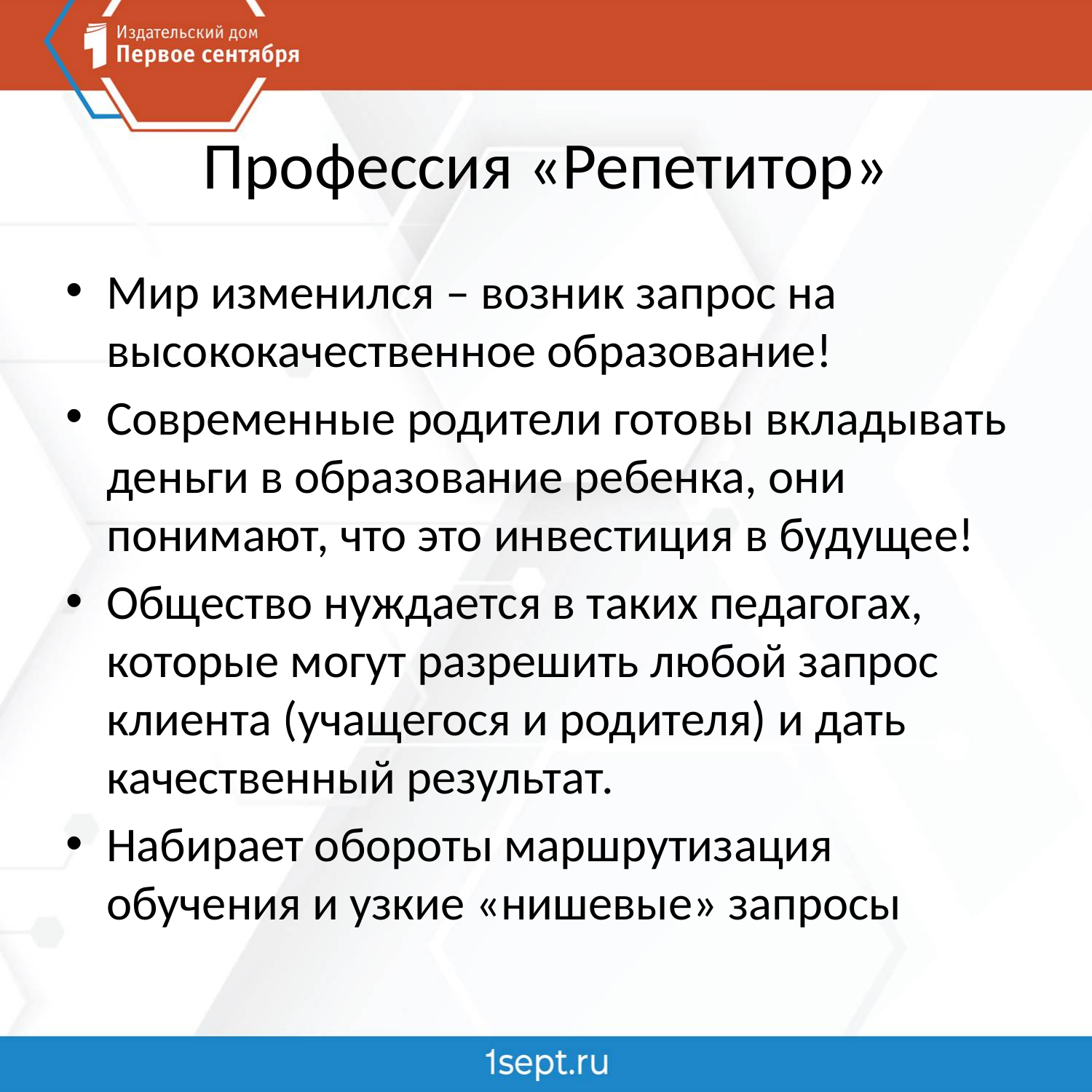

# Профессия «Репетитор»
Мир изменился – возник запрос на высококачественное образование!
Современные родители готовы вкладывать деньги в образование ребенка, они понимают, что это инвестиция в будущее!
Общество нуждается в таких педагогах, которые могут разрешить любой запрос клиента (учащегося и родителя) и дать качественный результат.
Набирает обороты маршрутизация обучения и узкие «нишевые» запросы